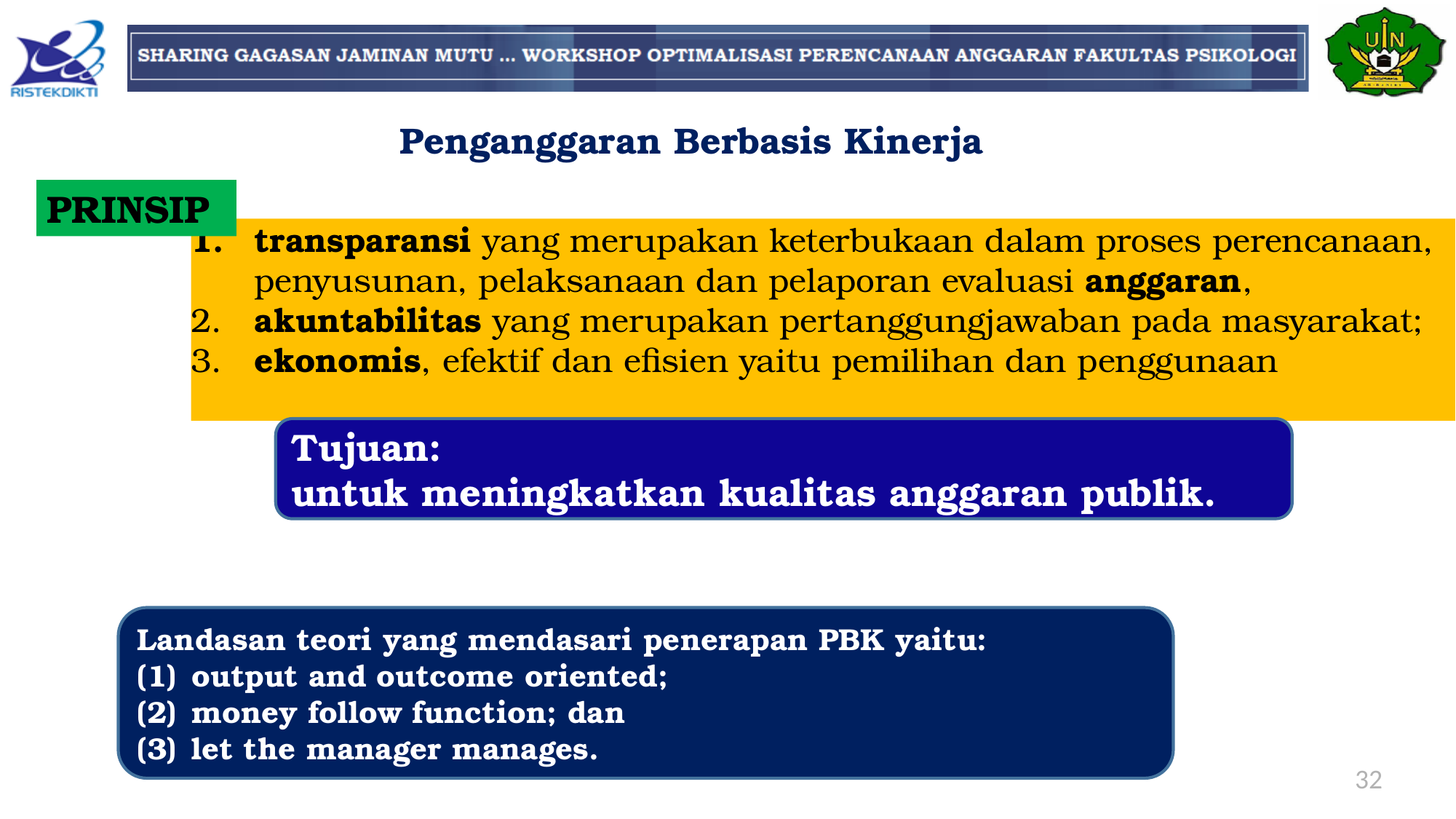

Penganggaran Berbasis Kinerja
PRINSIP
# 1. 	transparansi yang merupakan keterbukaan dalam proses perencanaan, penyusunan, pelaksanaan dan pelaporan evaluasi anggaran, 2. 	akuntabilitas yang merupakan pertanggungjawaban pada masyarakat; 3.	ekonomis, efektif dan efisien yaitu pemilihan dan penggunaan
Tujuan:
untuk meningkatkan kualitas anggaran publik.
Landasan teori yang mendasari penerapan PBK yaitu:
output and outcome oriented;
money follow function; dan
let the manager manages.
32